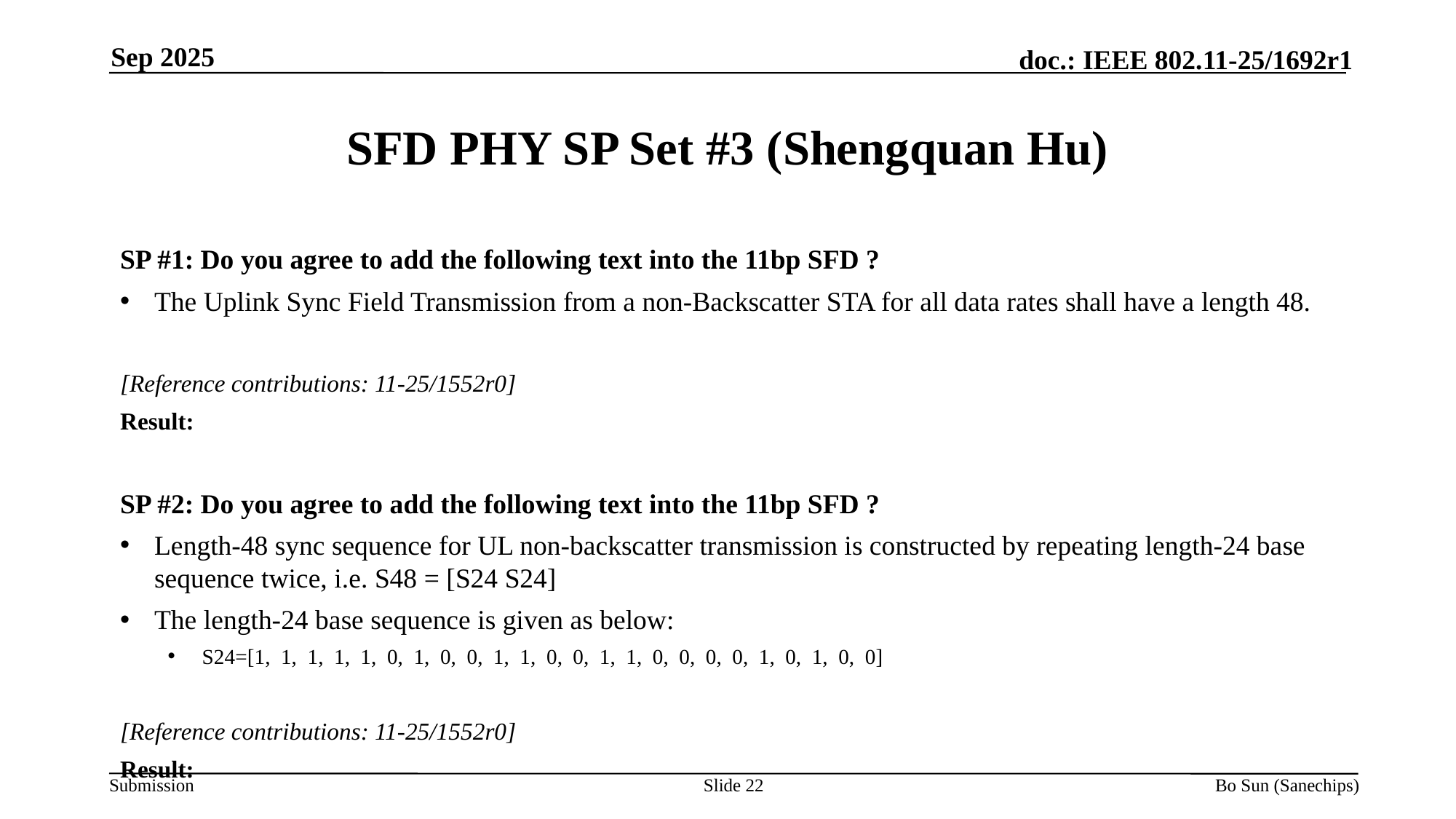

Sep 2025
# SFD PHY SP Set #3 (Shengquan Hu)
SP #1: Do you agree to add the following text into the 11bp SFD ?
The Uplink Sync Field Transmission from a non-Backscatter STA for all data rates shall have a length 48.

[Reference contributions: 11-25/1552r0]
Result:

SP #2: Do you agree to add the following text into the 11bp SFD ?
Length-48 sync sequence for UL non-backscatter transmission is constructed by repeating length-24 base sequence twice, i.e. S48 = [S24 S24]
The length-24 base sequence is given as below:
S24=[1,  1,  1,  1,  1,  0,  1,  0,  0,  1,  1,  0,  0,  1,  1,  0,  0,  0,  0,  1,  0,  1,  0,  0]

[Reference contributions: 11-25/1552r0]
Result:
Slide 22
Bo Sun (Sanechips)